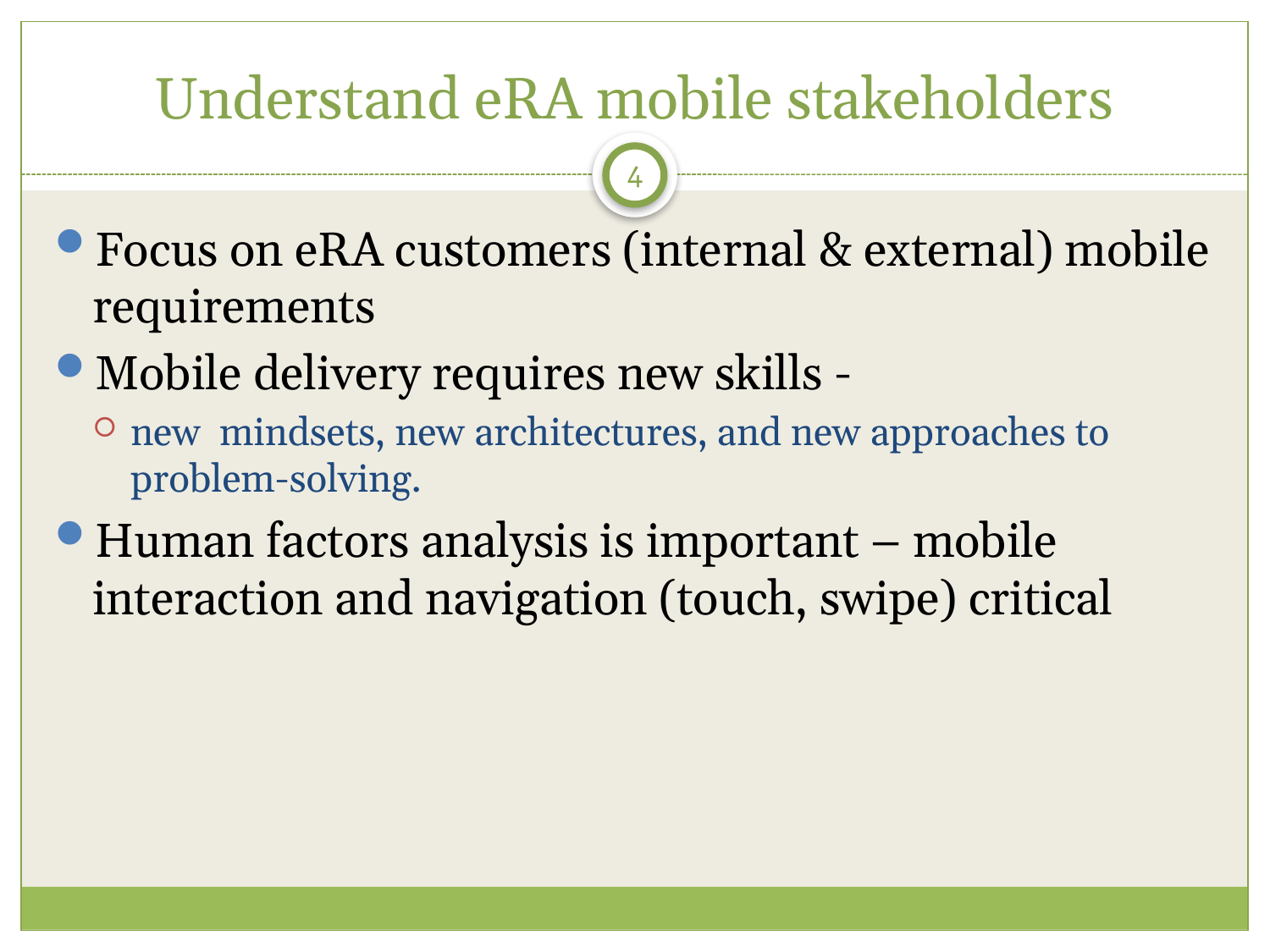

# Understand eRA mobile stakeholders
4
Focus on eRA customers (internal & external) mobile requirements
Mobile delivery requires new skills -
new  mindsets, new architectures, and new approaches to problem-solving.
Human factors analysis is important – mobile interaction and navigation (touch, swipe) critical